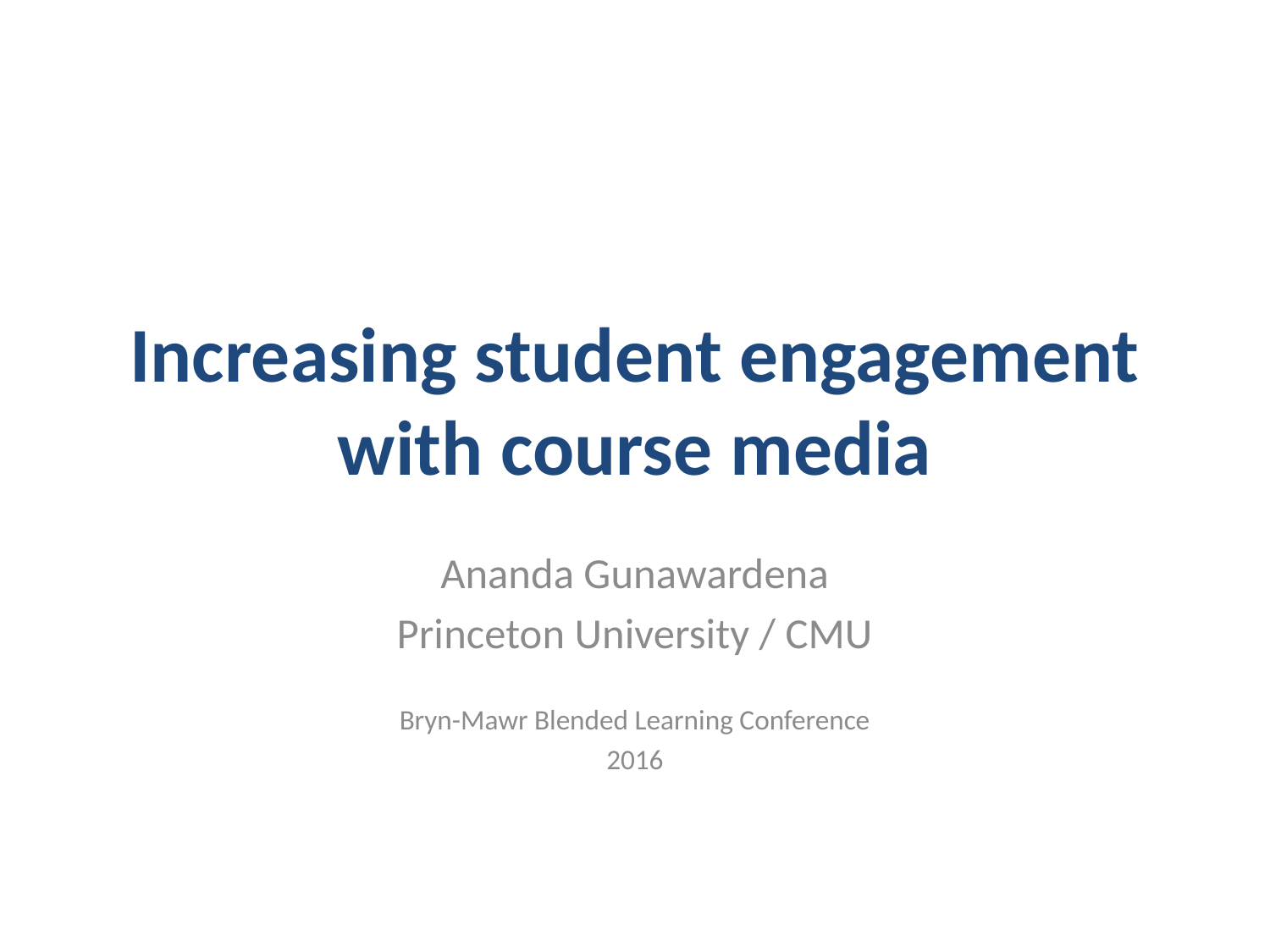

# Increasing student engagement with course media
Ananda Gunawardena
Princeton University / CMU

Bryn-Mawr Blended Learning Conference
2016